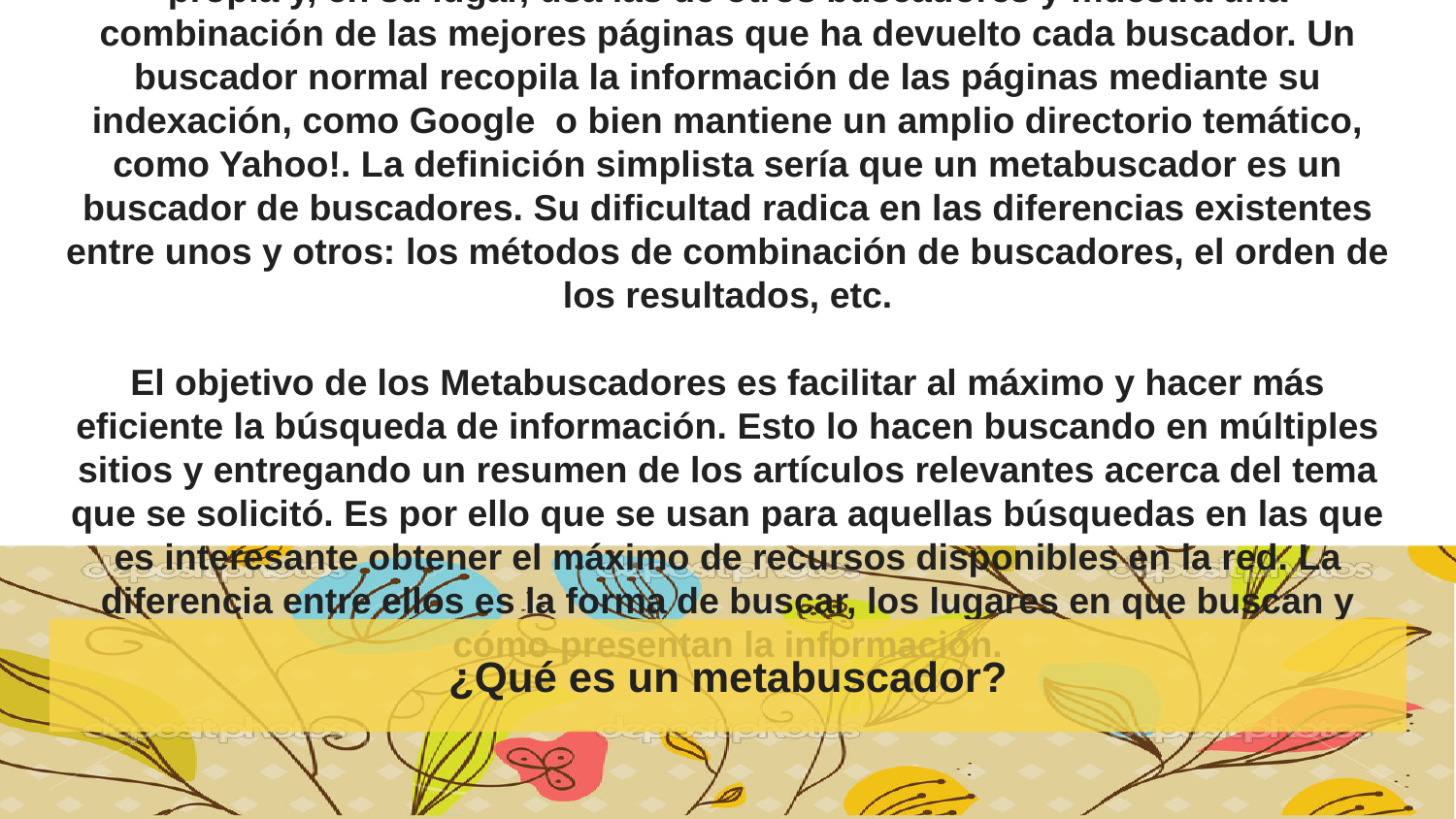

# Un metabuscador es una clase de buscador que carece de base de datos propia y, en su lugar, usa las de otros buscadores y muestra una combinación de las mejores páginas que ha devuelto cada buscador. Un buscador normal recopila la información de las páginas mediante su indexación, como Google  o bien mantiene un amplio directorio temático, como Yahoo!. La definición simplista sería que un metabuscador es un buscador de buscadores. Su dificultad radica en las diferencias existentes entre unos y otros: los métodos de combinación de buscadores, el orden de los resultados, etc.

El objetivo de los Metabuscadores es facilitar al máximo y hacer más eficiente la búsqueda de información. Esto lo hacen buscando en múltiples sitios y entregando un resumen de los artículos relevantes acerca del tema que se solicitó. Es por ello que se usan para aquellas búsquedas en las que es interesante obtener el máximo de recursos disponibles en la red. La diferencia entre ellos es la forma de buscar, los lugares en que buscan y cómo presentan la información.

¿Qué es un metabuscador?